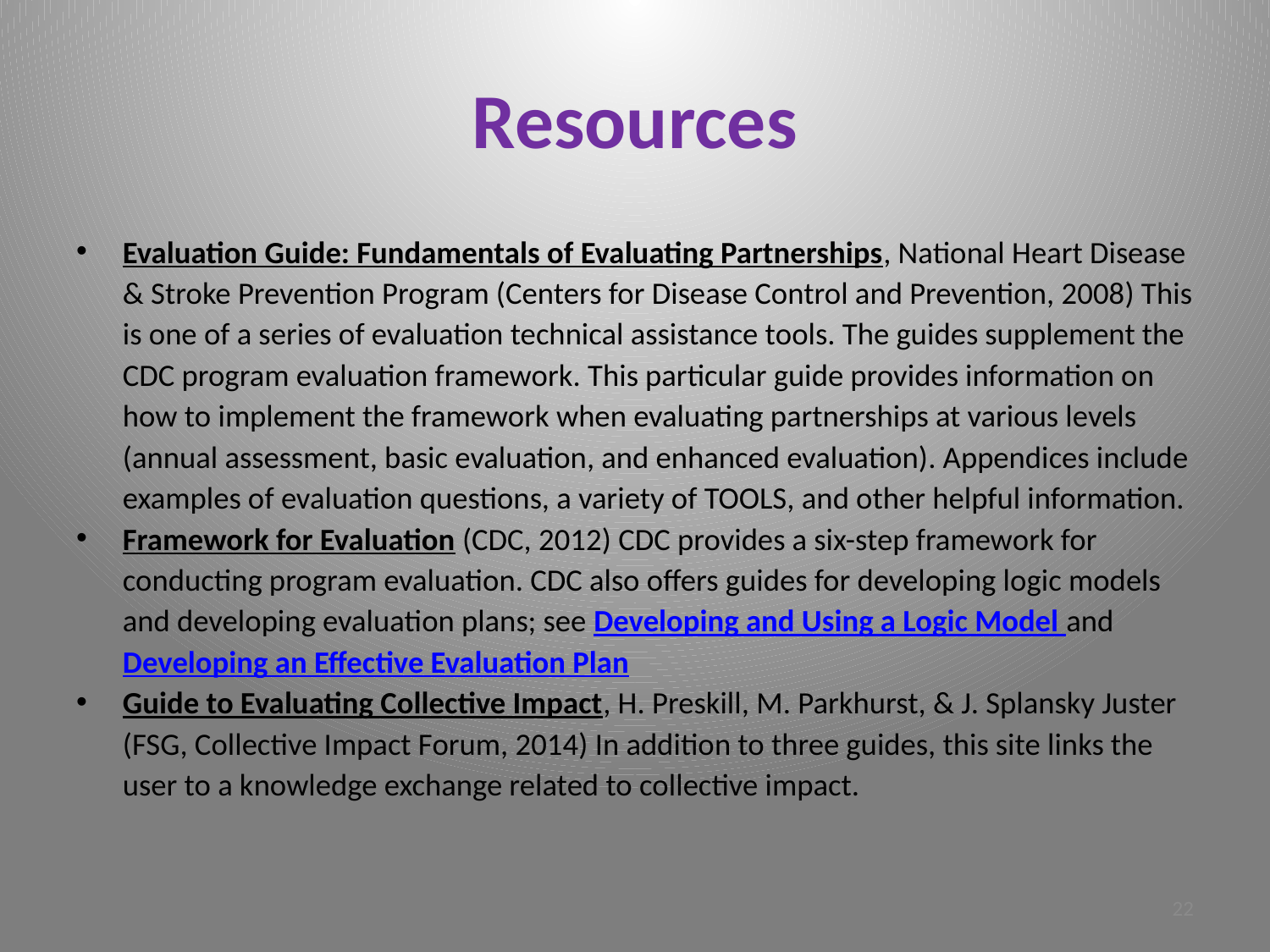

# Resources
Evaluation Guide: Fundamentals of Evaluating Partnerships, National Heart Disease & Stroke Prevention Program (Centers for Disease Control and Prevention, 2008) This is one of a series of evaluation technical assistance tools. The guides supplement the CDC program evaluation framework. This particular guide provides information on how to implement the framework when evaluating partnerships at various levels (annual assessment, basic evaluation, and enhanced evaluation). Appendices include examples of evaluation questions, a variety of TOOLS, and other helpful information.
Framework for Evaluation (CDC, 2012) CDC provides a six-step framework for conducting program evaluation. CDC also offers guides for developing logic models and developing evaluation plans; see Developing and Using a Logic Model and Developing an Effective Evaluation Plan
Guide to Evaluating Collective Impact, H. Preskill, M. Parkhurst, & J. Splansky Juster (FSG, Collective Impact Forum, 2014) In addition to three guides, this site links the user to a knowledge exchange related to collective impact.

22